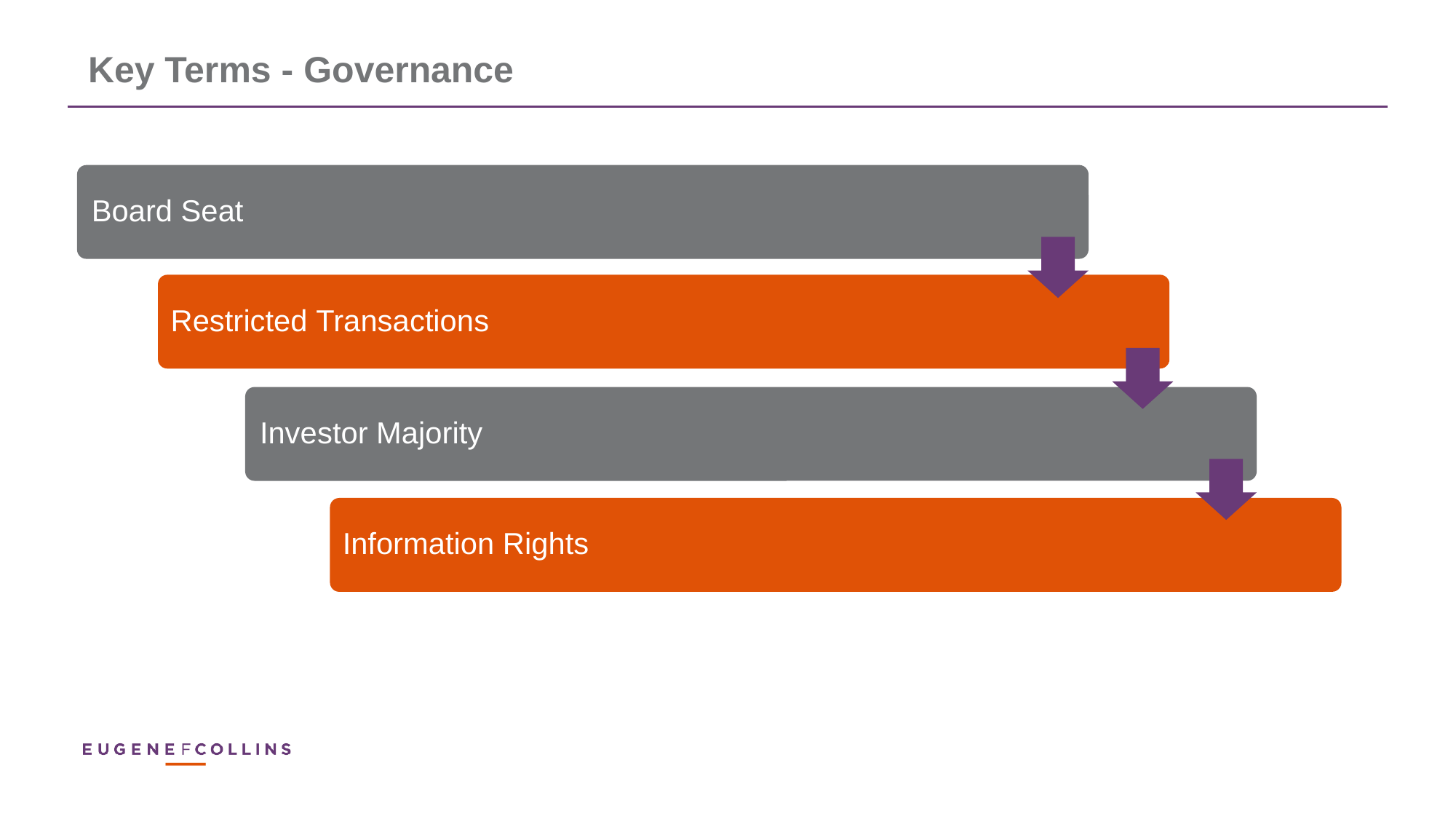

# Key Terms - Governance
Board Seat
Restricted Transactions
Investor Majority
Information Rights